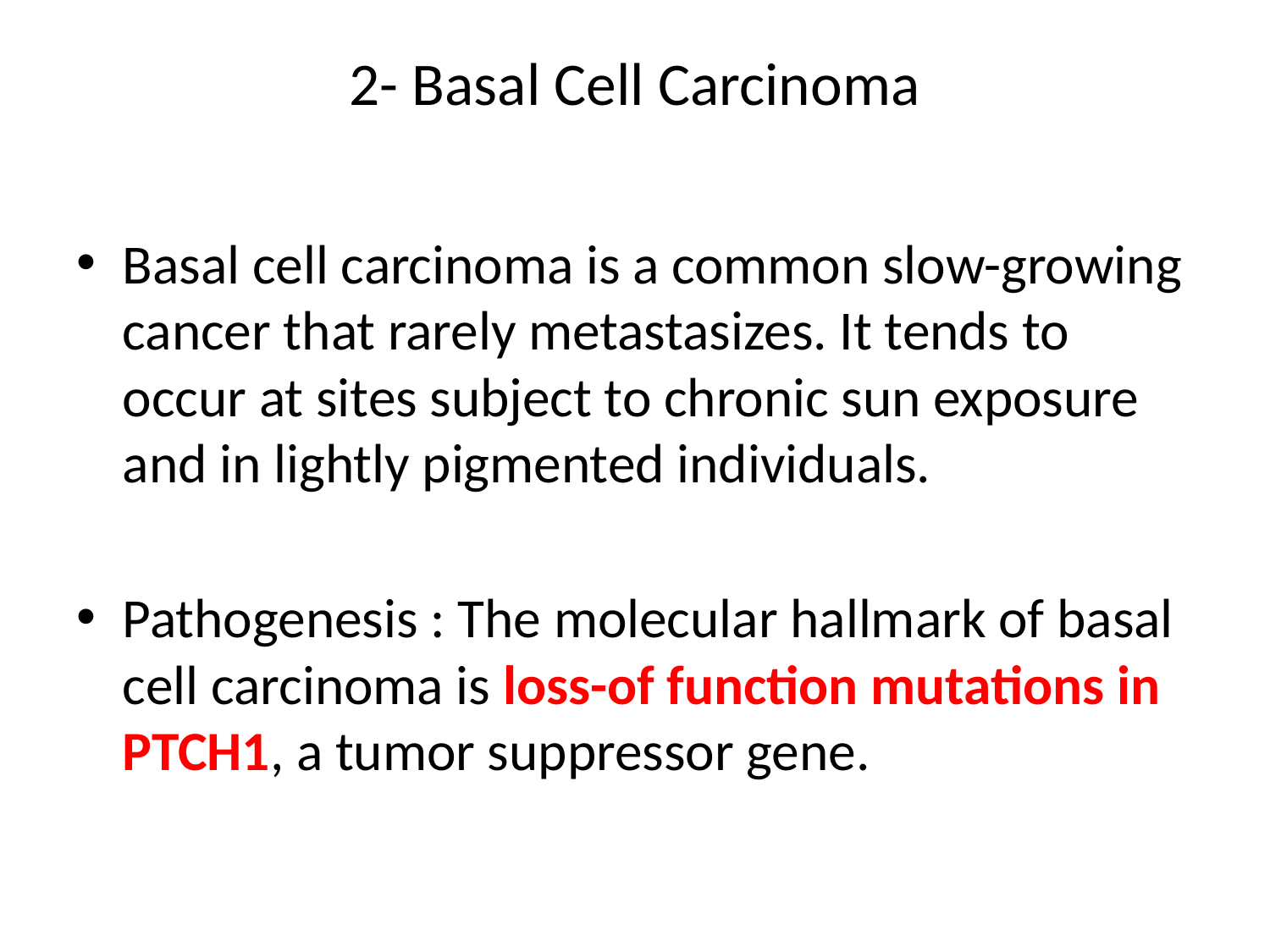

# 2- Basal Cell Carcinoma
Basal cell carcinoma is a common slow-growing cancer that rarely metastasizes. It tends to occur at sites subject to chronic sun exposure and in lightly pigmented individuals.

Pathogenesis : The molecular hallmark of basal cell carcinoma is loss-of function mutations in PTCH1, a tumor suppressor gene.